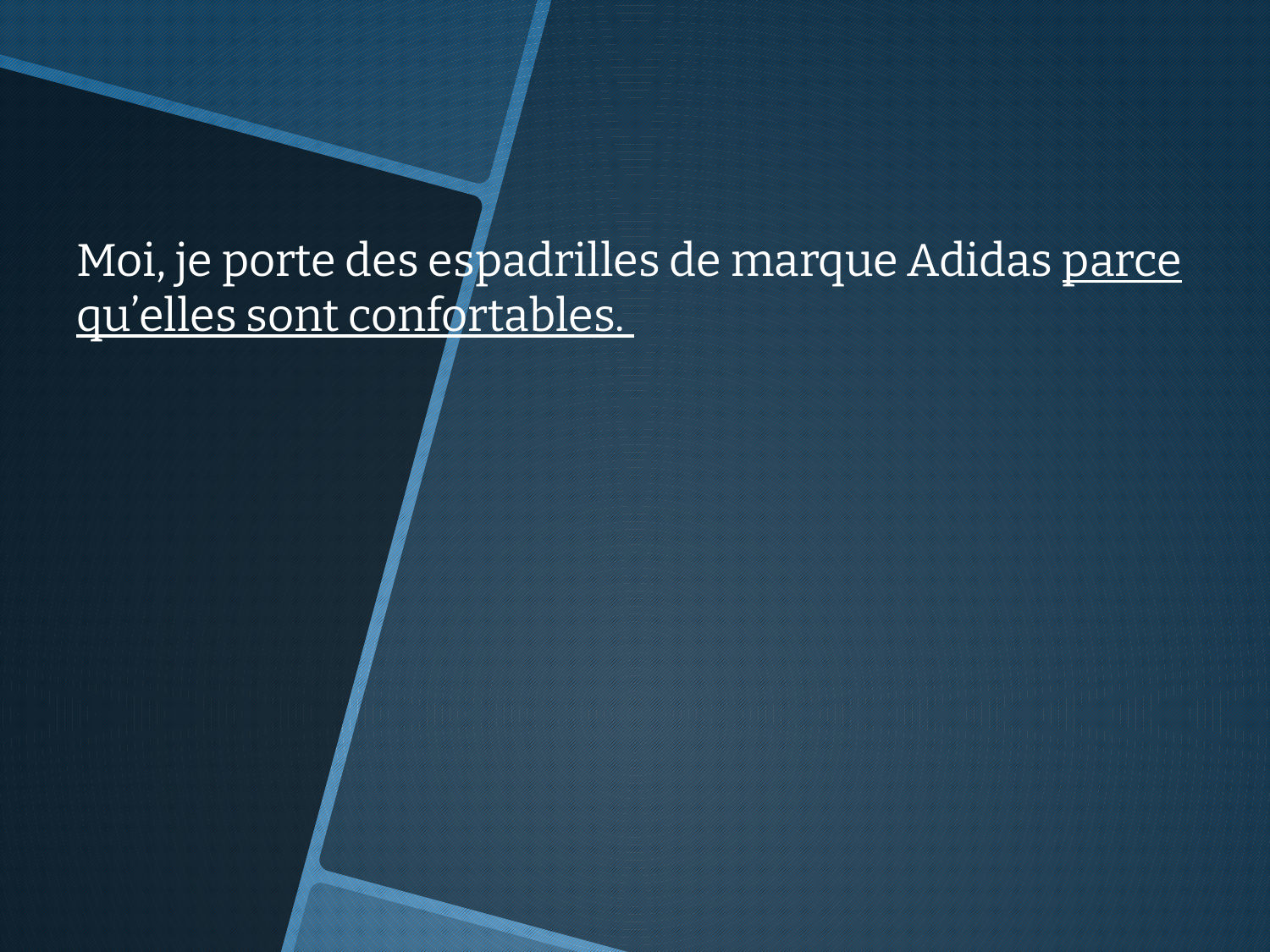

# Moi, je porte des espadrilles de marque Adidas parce qu’elles sont confortables.